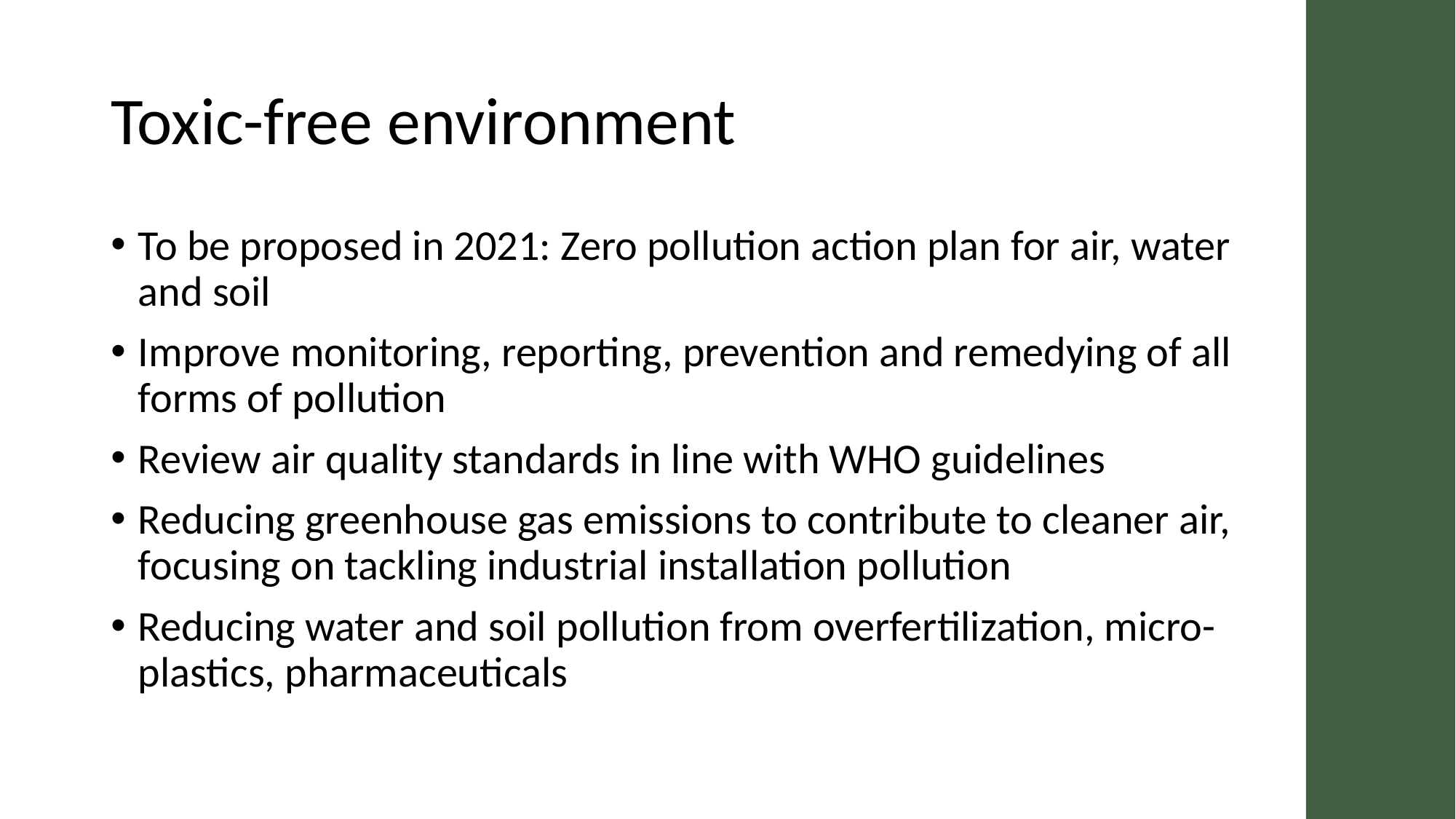

# Toxic-free environment
To be proposed in 2021: Zero pollution action plan for air, water and soil
Improve monitoring, reporting, prevention and remedying of all forms of pollution
Review air quality standards in line with WHO guidelines
Reducing greenhouse gas emissions to contribute to cleaner air, focusing on tackling industrial installation pollution
Reducing water and soil pollution from overfertilization, micro-plastics, pharmaceuticals